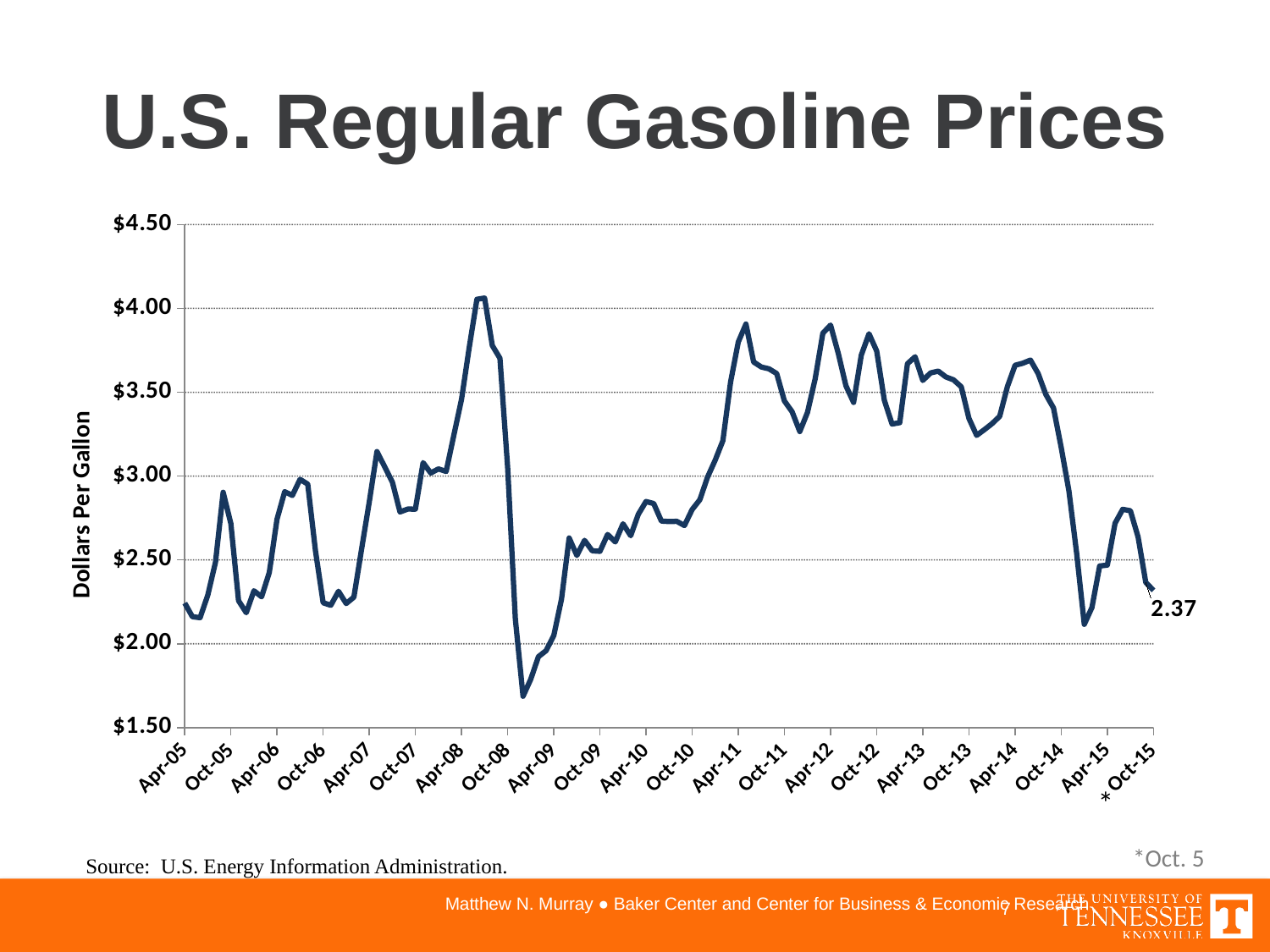

# U.S. Regular Gasoline Prices

### Chart

| Category | Column1 |
|---|---|
| 38353 | 1.8308 |
| 38384 | 1.91 |
| 38412 | 2.07925 |
| 38443 | 2.2425 |
| 38473 | 2.1612 |
| 38504 | 2.1555 |
| 38534 | 2.29 |
| 38565 | 2.4862 |
| 38596 | 2.90325 |
| 38626 | 2.7168 |
| 38657 | 2.25675 |
| 38687 | 2.185 |
| 38718 | 2.3156 |
| 38749 | 2.28 |
| 38777 | 2.42475 |
| 38808 | 2.742 |
| 38838 | 2.9068 |
| 38869 | 2.8845 |
| 38899 | 2.9806 |
| 38930 | 2.95175 |
| 38961 | 2.55499999999999 |
| 38991 | 2.2446 |
| 39022 | 2.22925 |
| 39052 | 2.31275 |
| 39083 | 2.2398 |
| 39114 | 2.27775 |
| 39142 | 2.56275 |
| 39173 | 2.845 |
| 39203 | 3.146 |
| 39234 | 3.056 |
| 39264 | 2.9646 |
| 39295 | 2.78575 |
| 39326 | 2.80325 |
| 39356 | 2.803 |
| 39387 | 3.08 |
| 39417 | 3.0184 |
| 39448 | 3.04274999999999 |
| 39479 | 3.02749999999999 |
| 39508 | 3.24399999999999 |
| 39539 | 3.458 |
| 39569 | 3.76575 |
| 39600 | 4.0542 |
| 39630 | 4.0615 |
| 39661 | 3.7785 |
| 39692 | 3.7026 |
| 39722 | 3.05125 |
| 39753 | 2.147 |
| 39783 | 1.687 |
| 39814 | 1.78825 |
| 39845 | 1.92275 |
| 39873 | 1.9586 |
| 39904 | 2.049 |
| 39934 | 2.2655 |
| 39965 | 2.6306 |
| 39995 | 2.5265 |
| 40026 | 2.6164 |
| 40057 | 2.554 |
| 40087 | 2.55125 |
| 40118 | 2.6514 |
| 40148 | 2.60725 |
| 40179 | 2.71499999999999 |
| 40210 | 2.644 |
| 40238 | 2.77159999999999 |
| 40269 | 2.84825 |
| 40299 | 2.8362 |
| 40330 | 2.7315 |
| 40360 | 2.72875 |
| 40391 | 2.7298 |
| 40422 | 2.705 |
| 40452 | 2.8005 |
| 40483 | 2.859 |
| 40513 | 2.993 |
| 40544 | 3.0948 |
| 40575 | 3.211 |
| 40603 | 3.56125 |
| 40634 | 3.7995 |
| 40664 | 3.9062 |
| 40695 | 3.68 |
| 40725 | 3.65025 |
| 40756 | 3.6394 |
| 40787 | 3.61125 |
| 40817 | 3.448 |
| 40848 | 3.38375 |
| 40878 | 3.26575 |
| 40909 | 3.37999999999999 |
| 40940 | 3.57925 |
| 40969 | 3.85175 |
| 41000 | 3.9004 |
| 41030 | 3.73225 |
| 41061 | 3.53875 |
| 41091 | 3.4392 |
| 41122 | 3.7215 |
| 41153 | 3.8485 |
| 41183 | 3.7456 |
| 41214 | 3.45174999999999 |
| 41244 | 3.3104 |
| 41275 | 3.3185 |
| 41306 | 3.67 |
| 41334 | 3.71125 |
| 41365 | 3.5702 |
| 41395 | 3.61475 |
| 41426 | 3.626 |
| 41456 | 3.591 |
| 41487 | 3.57375 |
| 41518 | 3.5324 |
| 41548 | 3.34375 |
| 41579 | 3.24275 |
| 41609 | 3.2764 |
| 41640 | 3.3125 |
| 41671 | 3.35625 |
| 41699 | 3.53319999999999 |
| 41730 | 3.66075 |
| 41760 | 3.67275 |
| 41791 | 3.6916 |
| 41821 | 3.61125 |
| 41852 | 3.4865 |
| 41883 | 3.4062 |
| 41913 | 3.1705 |
| 41944 | 2.91225 |
| 41974 | 2.5426 |
| 42005 | 2.11575 |
| 42036 | 2.21625 |
| 42064 | 2.4636 |
| 42095 | 2.469 |
| 42125 | 2.71825 |
| 42156 | 2.8016 |
| 42186 | 2.7935 |
| 42217 | 2.6362 |
| 42248 | 2.36525 |
| 42278 | 2.318 |
*
*Oct. 5
Source:  U.S. Energy Information Administration.
Matthew N. Murray ● Baker Center and Center for Business & Economic Research
7